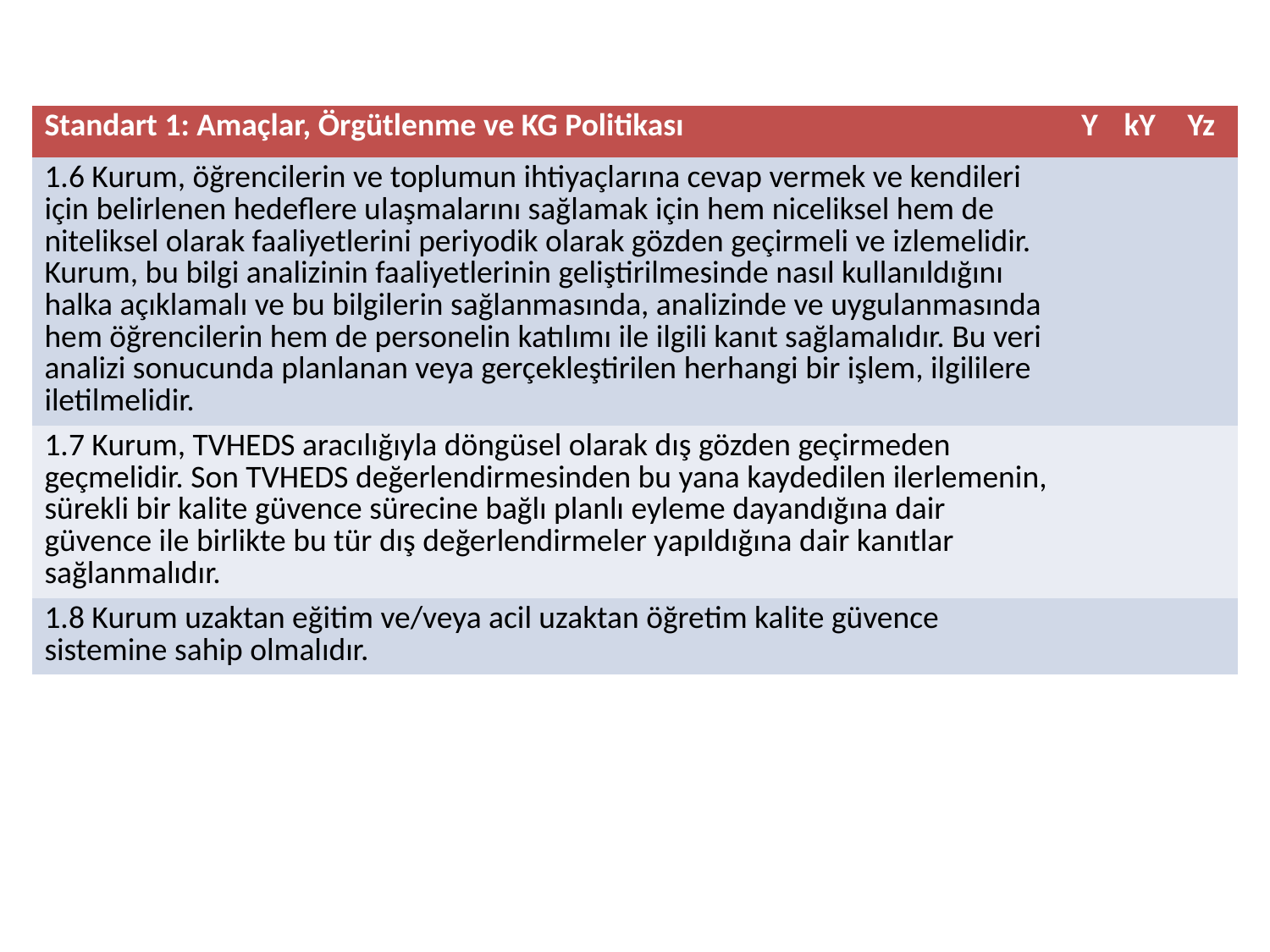

| Standart 1: Amaçlar, Örgütlenme ve KG Politikası | Y | kY | Yz |
| --- | --- | --- | --- |
| 1.6 Kurum, öğrencilerin ve toplumun ihtiyaçlarına cevap vermek ve kendileri için belirlenen hedeflere ulaşmalarını sağlamak için hem niceliksel hem de niteliksel olarak faaliyetlerini periyodik olarak gözden geçirmeli ve izlemelidir. Kurum, bu bilgi analizinin faaliyetlerinin geliştirilmesinde nasıl kullanıldığını halka açıklamalı ve bu bilgilerin sağlanmasında, analizinde ve uygulanmasında hem öğrencilerin hem de personelin katılımı ile ilgili kanıt sağlamalıdır. Bu veri analizi sonucunda planlanan veya gerçekleştirilen herhangi bir işlem, ilgililere iletilmelidir. |  |  |  |
| 1.7 Kurum, TVHEDS aracılığıyla döngüsel olarak dış gözden geçirmeden geçmelidir. Son TVHEDS değerlendirmesinden bu yana kaydedilen ilerlemenin, sürekli bir kalite güvence sürecine bağlı planlı eyleme dayandığına dair güvence ile birlikte bu tür dış değerlendirmeler yapıldığına dair kanıtlar sağlanmalıdır. |  |  |  |
| 1.8 Kurum uzaktan eğitim ve/veya acil uzaktan öğretim kalite güvence sistemine sahip olmalıdır. |  |  |  |